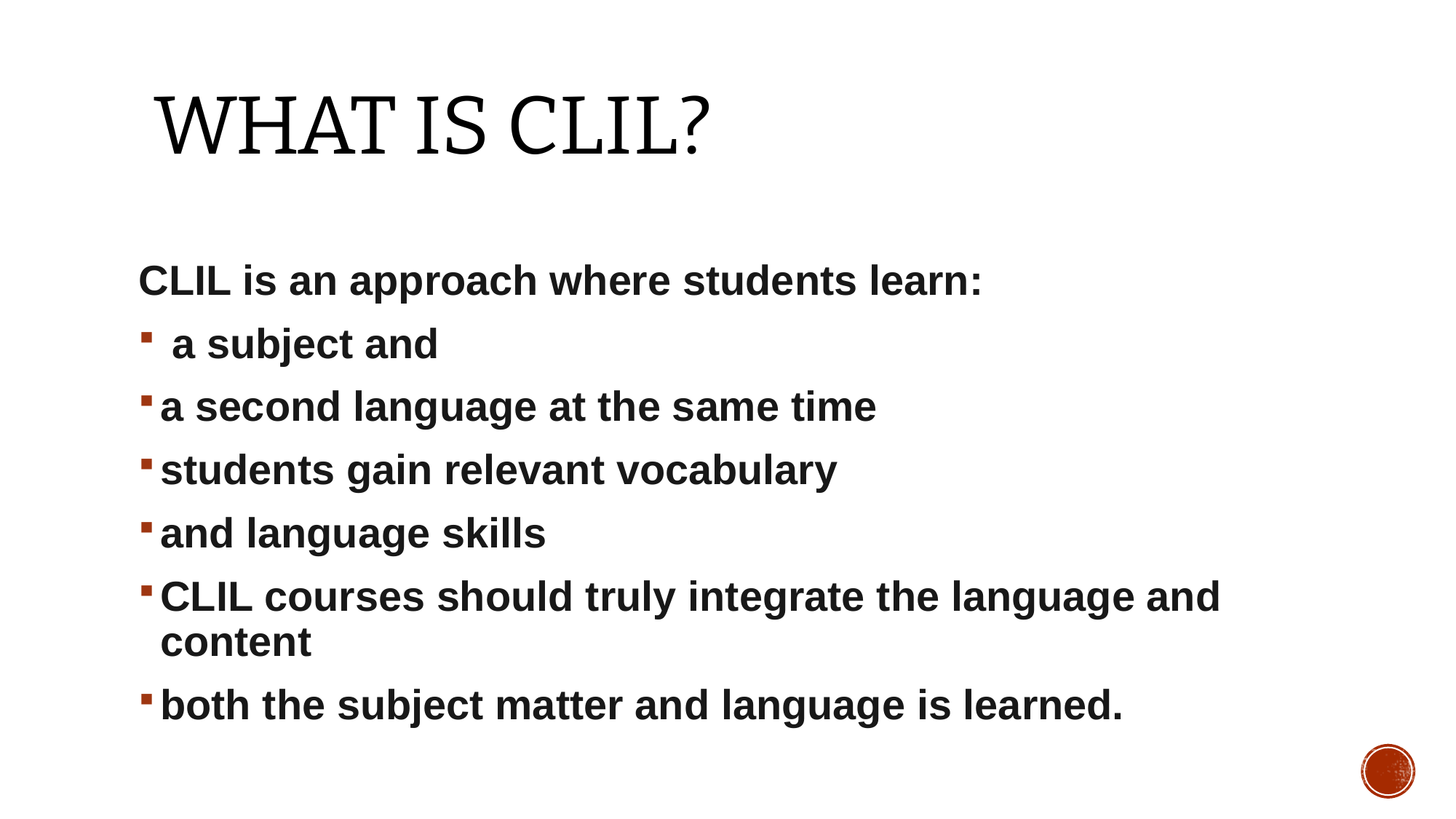

# What is Clil?
CLIL is an approach where students learn:
 a subject and
a second language at the same time
students gain relevant vocabulary
and language skills
CLIL courses should truly integrate the language and content
both the subject matter and language is learned.